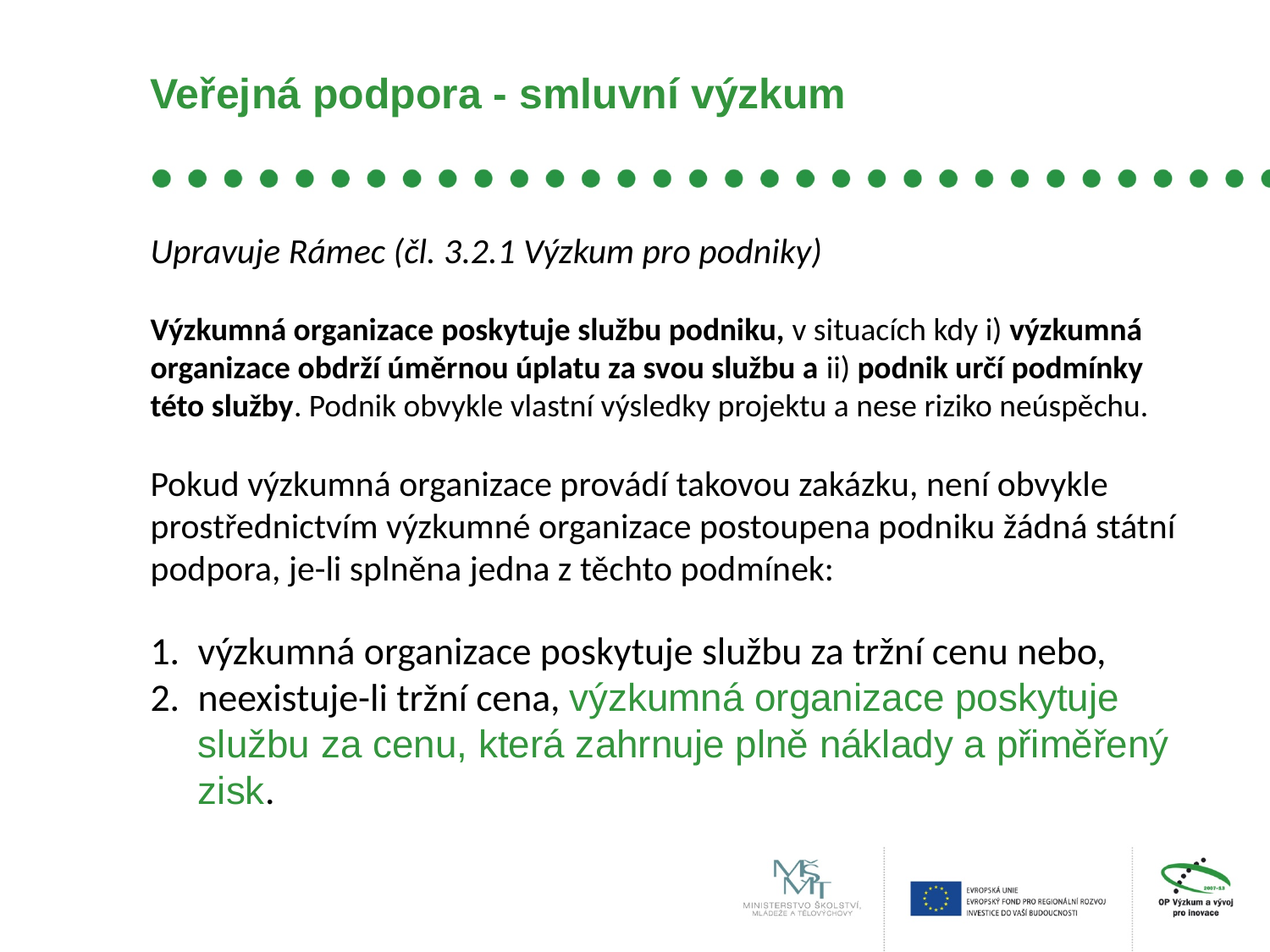

# Veřejná podpora - smluvní výzkum
Upravuje Rámec (čl. 3.2.1 Výzkum pro podniky)

Výzkumná organizace poskytuje službu podniku, v situacích kdy i) výzkumná organizace obdrží úměrnou úplatu za svou službu a ii) podnik určí podmínky této služby. Podnik obvykle vlastní výsledky projektu a nese riziko neúspěchu.

Pokud výzkumná organizace provádí takovou zakázku, není obvykle prostřednictvím výzkumné organizace postoupena podniku žádná státní podpora, je-li splněna jedna z těchto podmínek:

výzkumná organizace poskytuje službu za tržní cenu nebo,
neexistuje-li tržní cena, výzkumná organizace poskytuje službu za cenu, která zahrnuje plně náklady a přiměřený zisk.